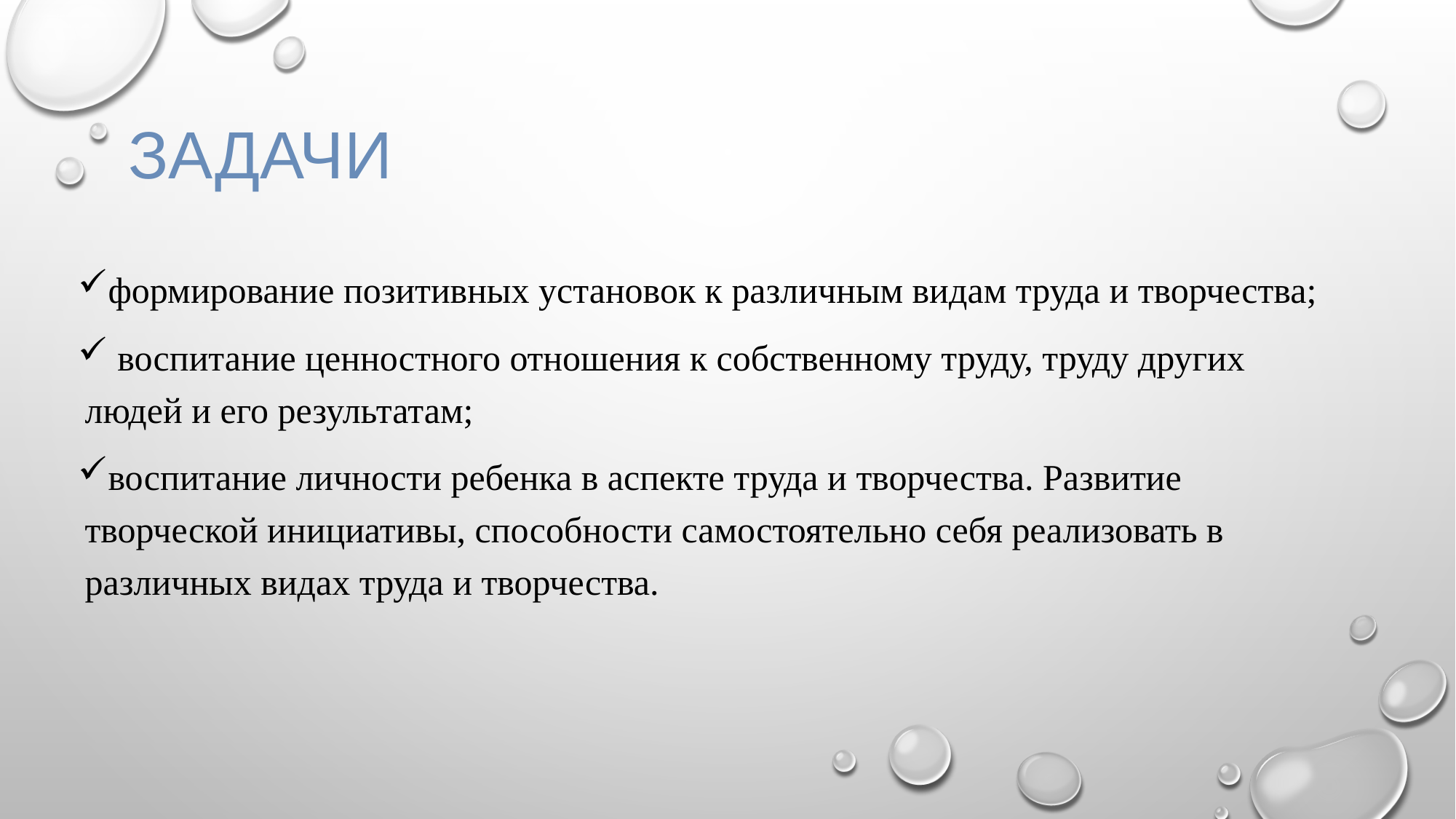

# Задачи
формирование позитивных установок к различным видам труда и творчества;
 воспитание ценностного отношения к собственному труду, труду других людей и его результатам;
воспитание личности ребенка в аспекте труда и творчества. Развитие творческой инициативы, способности самостоятельно себя реализовать в различных видах труда и творчества.